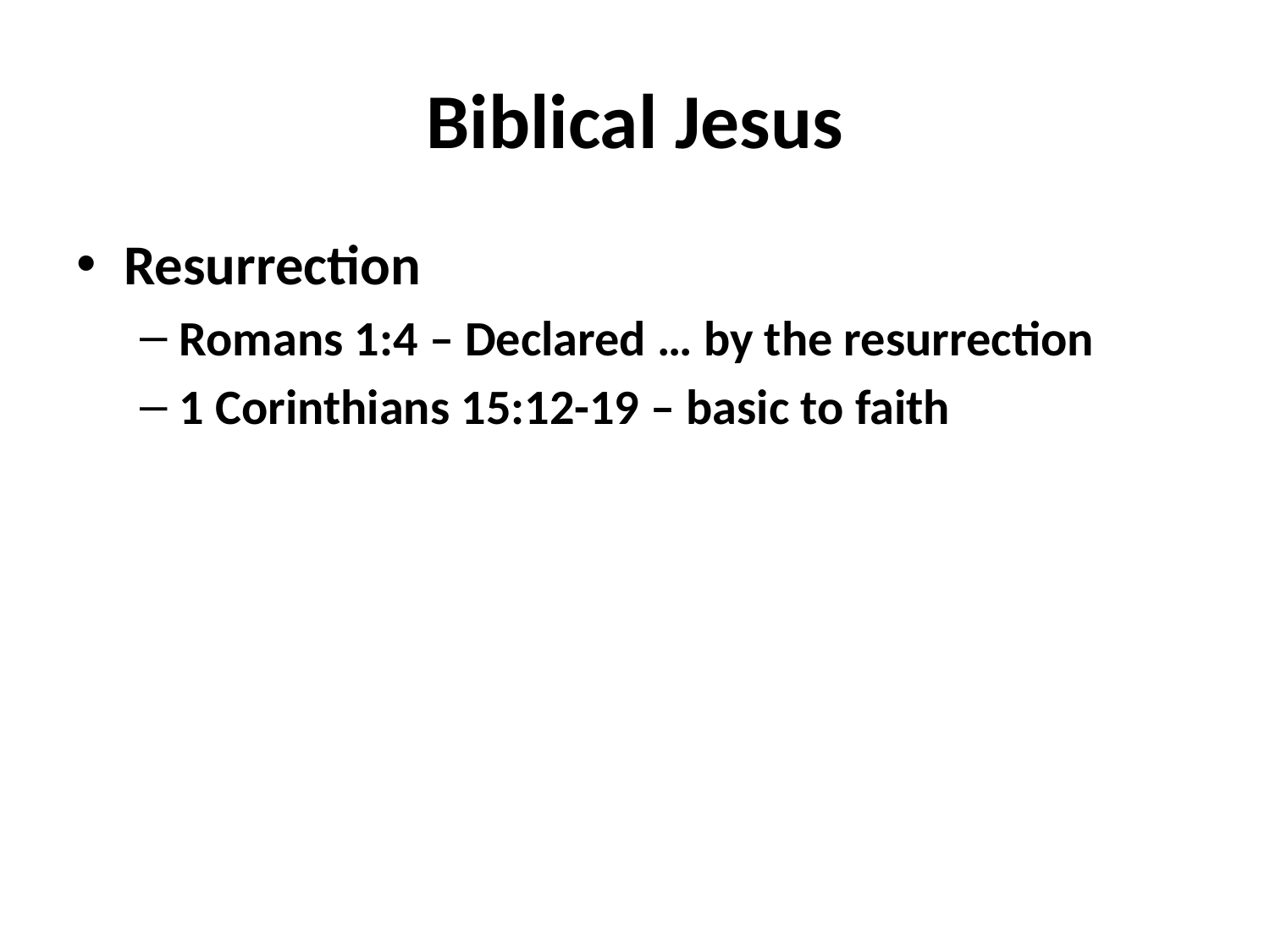

# Biblical Jesus
Resurrection
Romans 1:4 – Declared … by the resurrection
1 Corinthians 15:12-19 – basic to faith